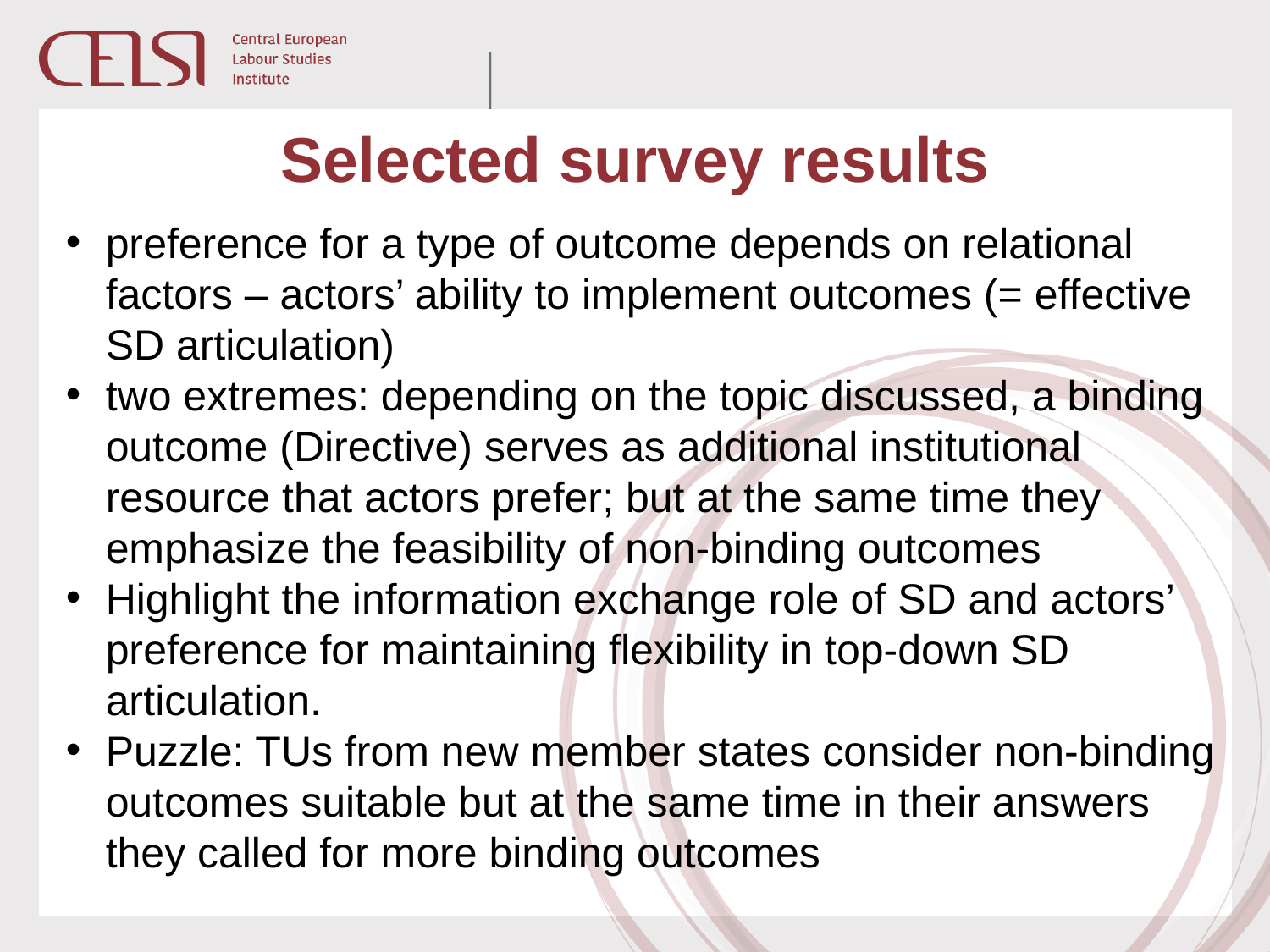

# Selected survey results
preference for a type of outcome depends on relational factors – actors’ ability to implement outcomes (= effective SD articulation)
two extremes: depending on the topic discussed, a binding outcome (Directive) serves as additional institutional resource that actors prefer; but at the same time they emphasize the feasibility of non-binding outcomes
Highlight the information exchange role of SD and actors’ preference for maintaining flexibility in top-down SD articulation.
Puzzle: TUs from new member states consider non-binding outcomes suitable but at the same time in their answers they called for more binding outcomes